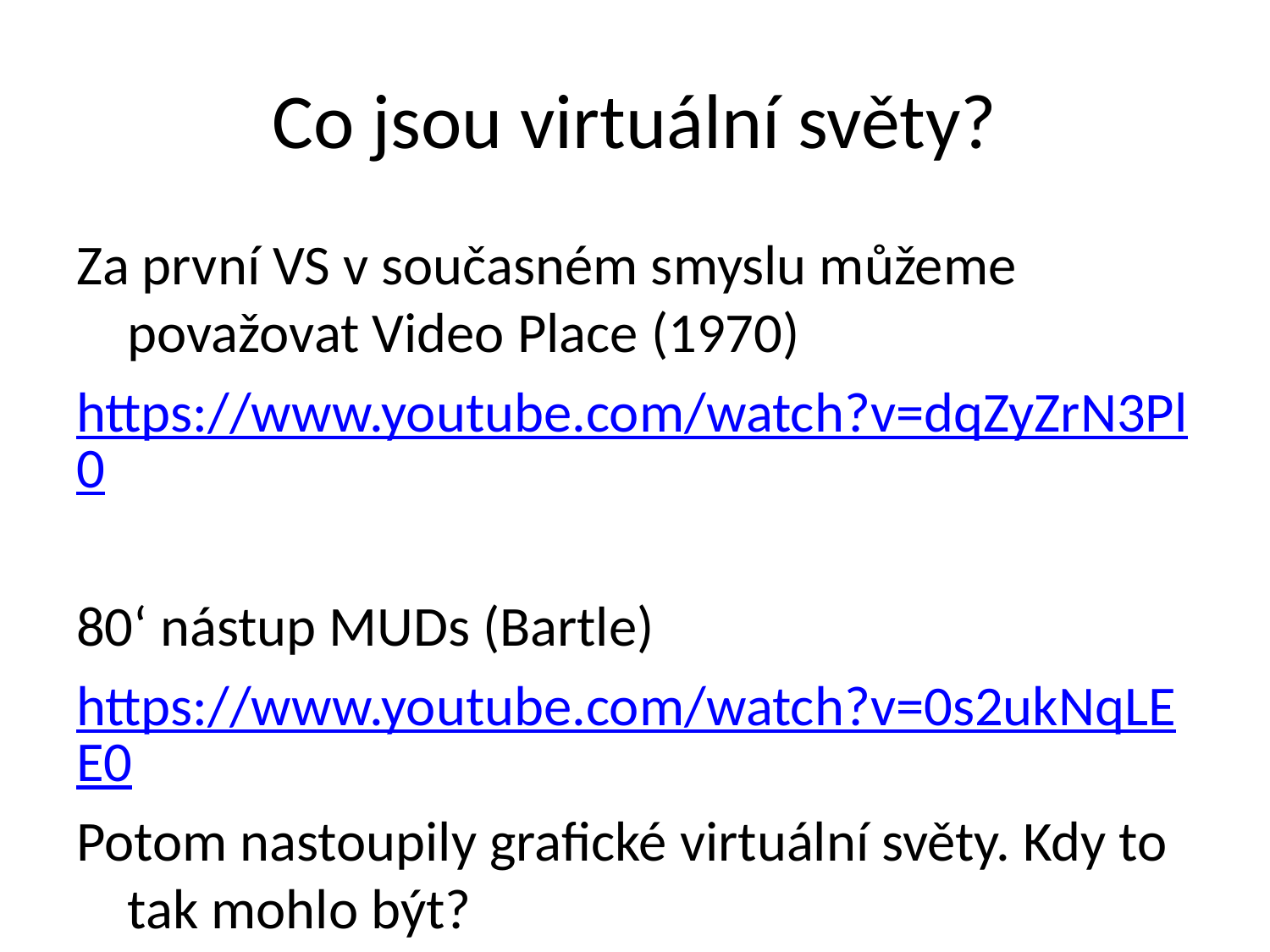

# Co jsou virtuální světy?
Za první VS v současném smyslu můžeme považovat Video Place (1970)
https://www.youtube.com/watch?v=dqZyZrN3Pl0

80‘ nástup MUDs (Bartle)
https://www.youtube.com/watch?v=0s2ukNqLEE0
Potom nastoupily grafické virtuální světy. Kdy to tak mohlo být?